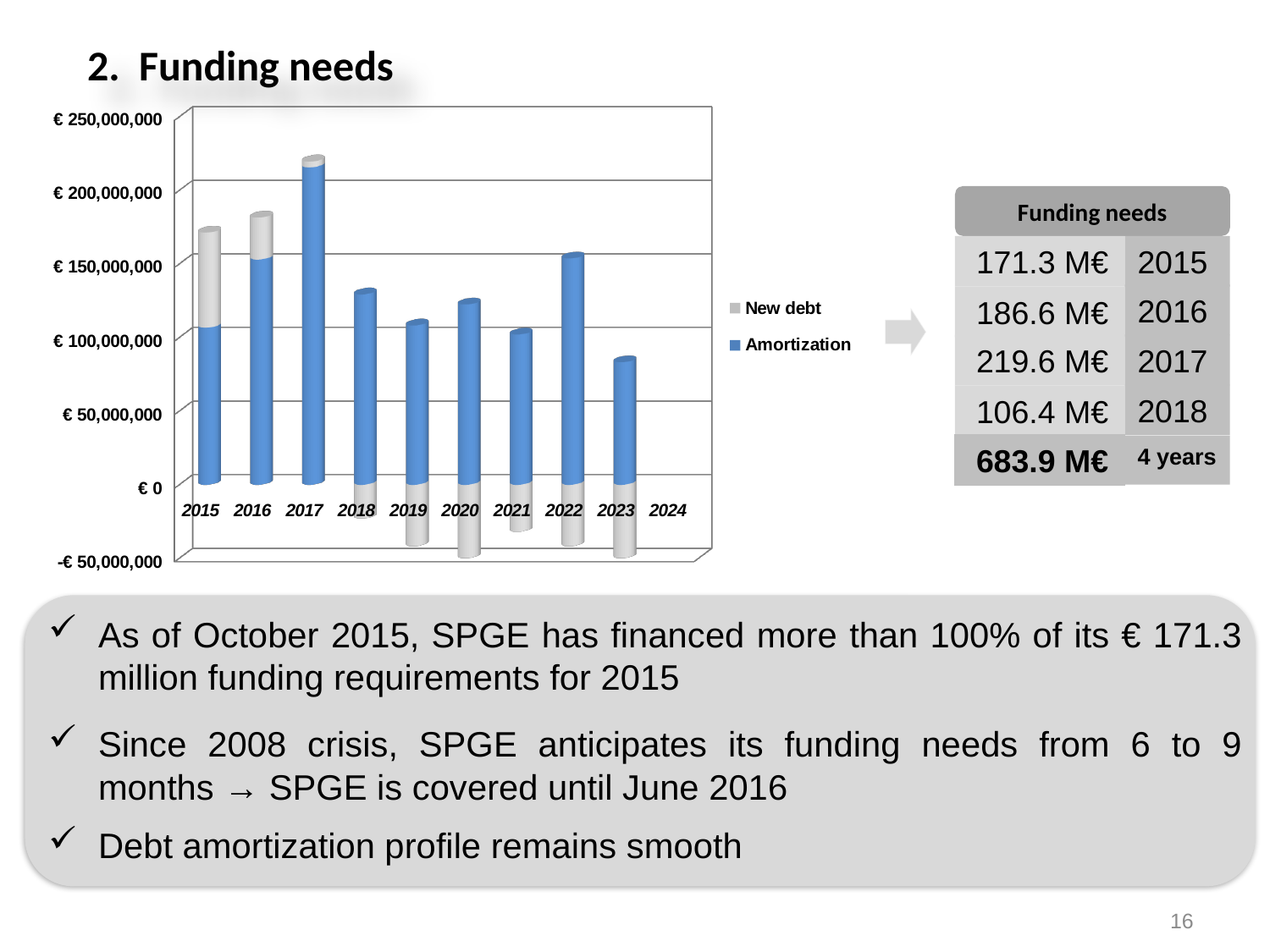

2.  Funding needs

[unsupported chart]

Funding needs
 171.3 M€
 186.6 M€
 219.6 M€
 106.4 M€
2015
2016
2017
2018
 683.9 M€

4 years

As of October 2015, SPGE has financed more than 100% of its € 171.3 million funding requirements for 2015

Since 2008 crisis, SPGE anticipates its funding needs from 6 to 9 months → SPGE is covered until June 2016

Debt amortization profile remains smooth

        16